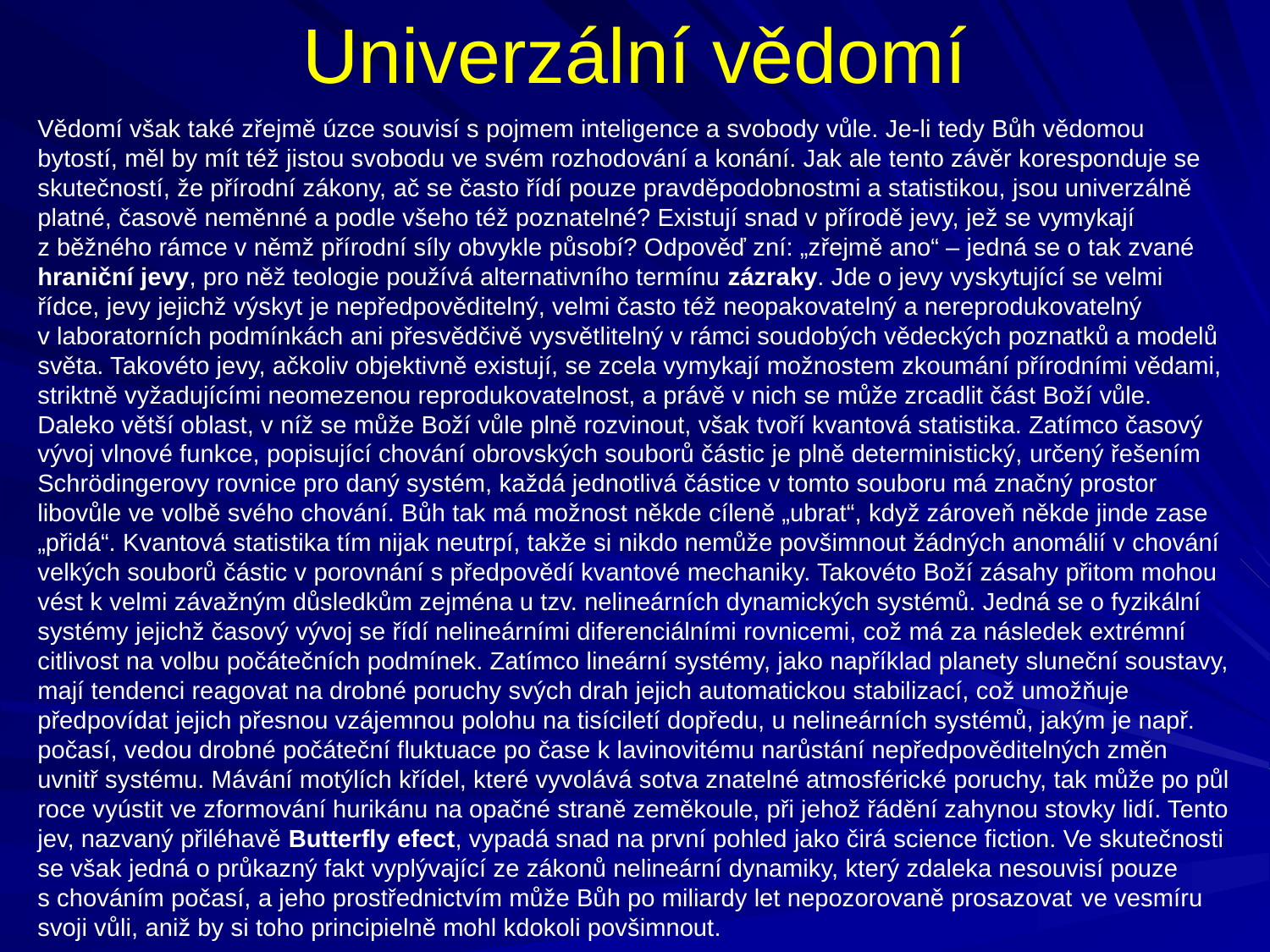

Univerzální vědomí
Vědomí však také zřejmě úzce souvisí s pojmem inteligence a svobody vůle. Je-li tedy Bůh vědomou bytostí, měl by mít též jistou svobodu ve svém rozhodování a konání. Jak ale tento závěr koresponduje se skutečností, že přírodní zákony, ač se často řídí pouze pravděpodobnostmi a statistikou, jsou univerzálně platné, časově neměnné a podle všeho též poznatelné? Existují snad v přírodě jevy, jež se vymykají z běžného rámce v němž přírodní síly obvykle působí? Odpověď zní: „zřejmě ano“ – jedná se o tak zvané hraniční jevy, pro něž teologie používá alternativního termínu zázraky. Jde o jevy vyskytující se velmi řídce, jevy jejichž výskyt je nepředpověditelný, velmi často též neopakovatelný a nereprodukovatelný v laboratorních podmínkách ani přesvědčivě vysvětlitelný v rámci soudobých vědeckých poznatků a modelů světa. Takovéto jevy, ačkoliv objektivně existují, se zcela vymykají možnostem zkoumání přírodními vědami, striktně vyžadujícími neomezenou reprodukovatelnost, a právě v nich se může zrcadlit část Boží vůle. Daleko větší oblast, v níž se může Boží vůle plně rozvinout, však tvoří kvantová statistika. Zatímco časový vývoj vlnové funkce, popisující chování obrovských souborů částic je plně deterministický, určený řešením Schrödingerovy rovnice pro daný systém, každá jednotlivá částice v tomto souboru má značný prostor libovůle ve volbě svého chování. Bůh tak má možnost někde cíleně „ubrat“, když zároveň někde jinde zase „přidá“. Kvantová statistika tím nijak neutrpí, takže si nikdo nemůže povšimnout žádných anomálií v chování velkých souborů částic v porovnání s předpovědí kvantové mechaniky. Takovéto Boží zásahy přitom mohou vést k velmi závažným důsledkům zejména u tzv. nelineárních dynamických systémů. Jedná se o fyzikální systémy jejichž časový vývoj se řídí nelineárními diferenciálními rovnicemi, což má za následek extrémní citlivost na volbu počátečních podmínek. Zatímco lineární systémy, jako například planety sluneční soustavy, mají tendenci reagovat na drobné poruchy svých drah jejich automatickou stabilizací, což umožňuje předpovídat jejich přesnou vzájemnou polohu na tisíciletí dopředu, u nelineárních systémů, jakým je např. počasí, vedou drobné počáteční fluktuace po čase k lavinovitému narůstání nepředpověditelných změn uvnitř systému. Mávání motýlích křídel, které vyvolává sotva znatelné atmosférické poruchy, tak může po půl roce vyústit ve zformování hurikánu na opačné straně zeměkoule, při jehož řádění zahynou stovky lidí. Tento jev, nazvaný přiléhavě Butterfly efect, vypadá snad na první pohled jako čirá science fiction. Ve skutečnosti se však jedná o průkazný fakt vyplývající ze zákonů nelineární dynamiky, který zdaleka nesouvisí pouze s chováním počasí, a jeho prostřednictvím může Bůh po miliardy let nepozorovaně prosazovat ve vesmíru svoji vůli, aniž by si toho principielně mohl kdokoli povšimnout.